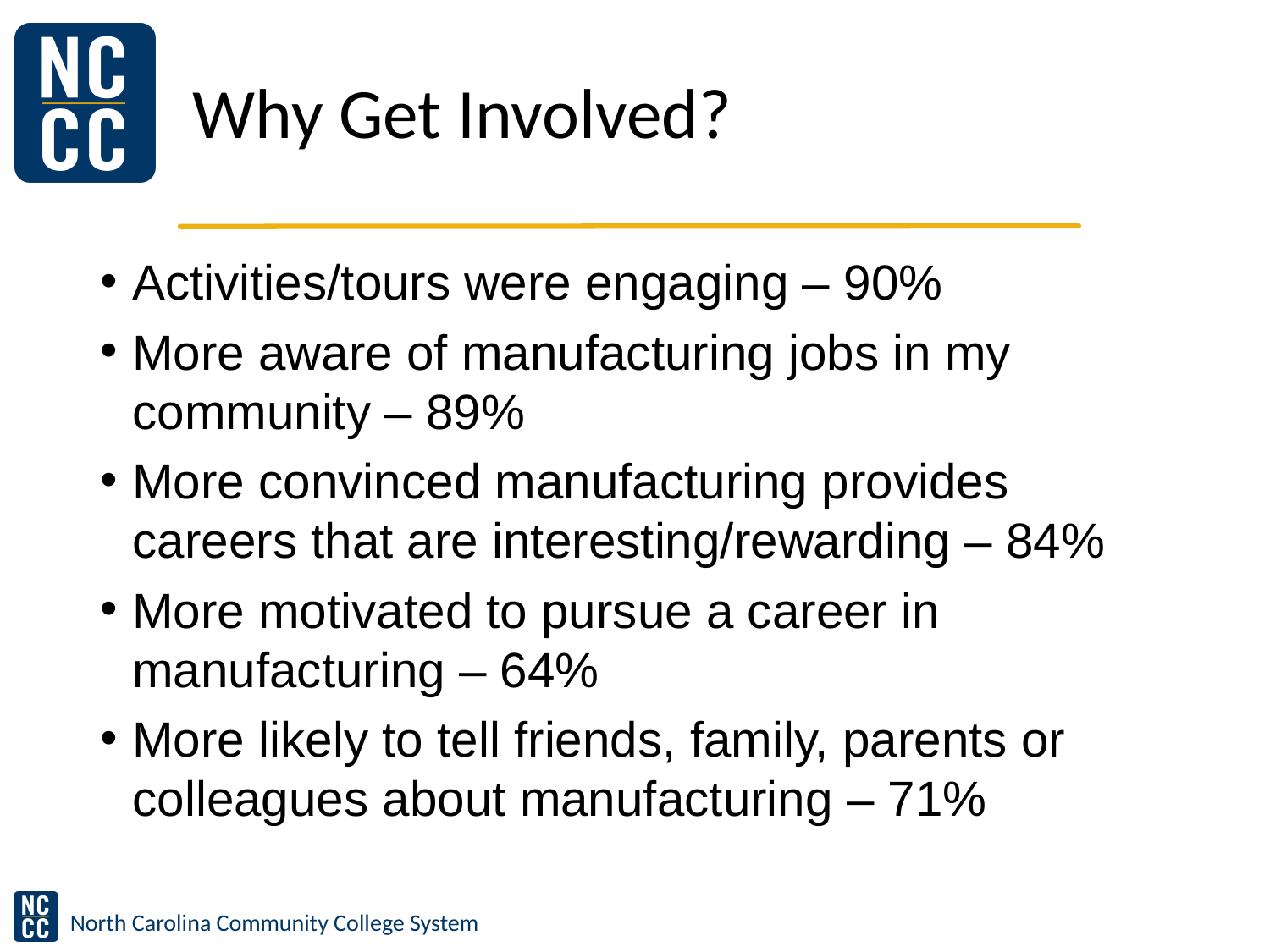

# Why Get Involved?
Activities/tours were engaging – 90%
More aware of manufacturing jobs in my community – 89%
More convinced manufacturing provides careers that are interesting/rewarding – 84%
More motivated to pursue a career in
manufacturing – 64%
More likely to tell friends, family, parents or colleagues about manufacturing – 71%